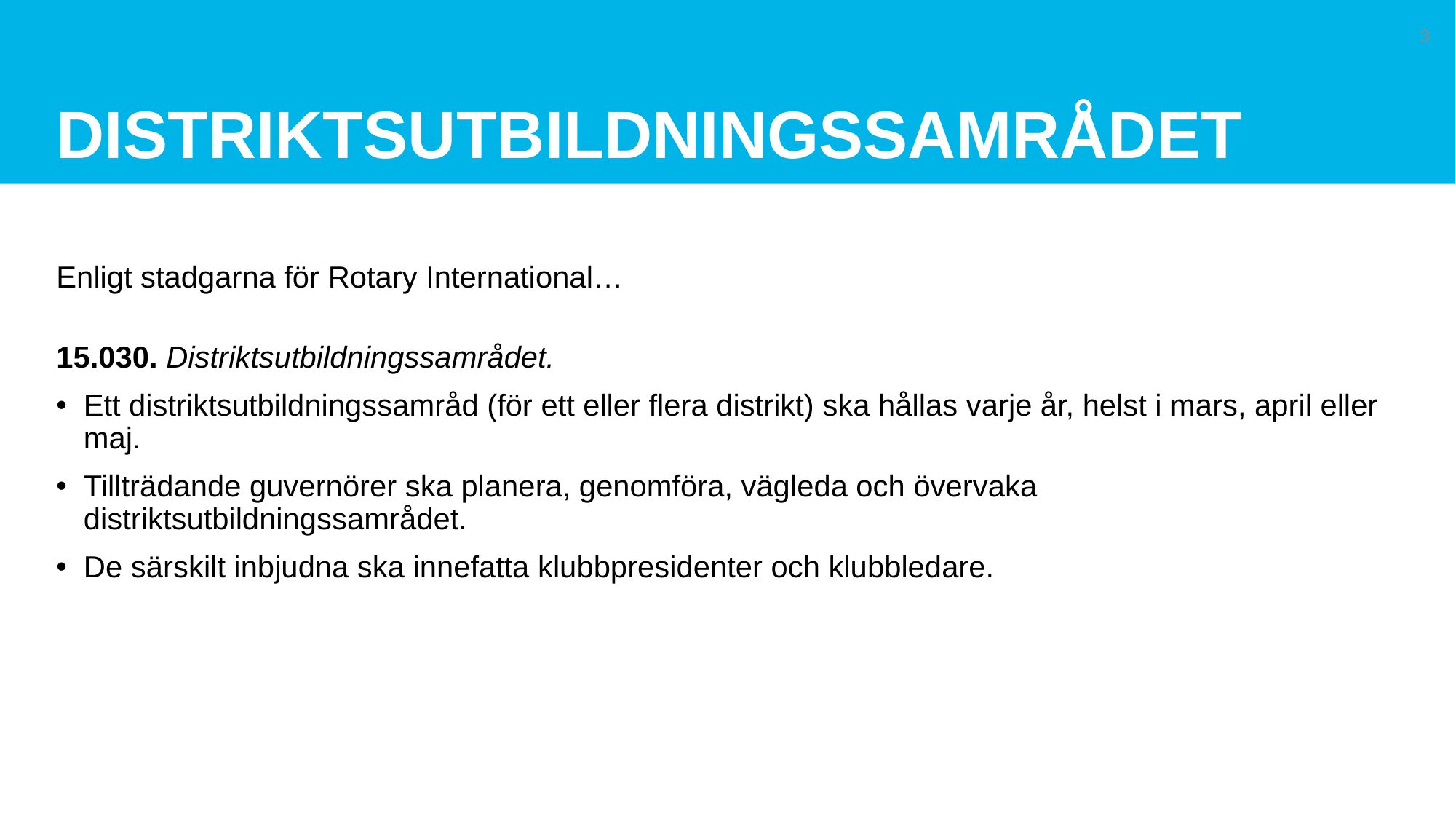

# Distriktsutbildningssamrådet
3
Enligt stadgarna för Rotary International…
15.030. Distriktsutbildningssamrådet.
Ett distriktsutbildningssamråd (för ett eller flera distrikt) ska hållas varje år, helst i mars, april eller maj.
Tillträdande guvernörer ska planera, genomföra, vägleda och övervaka distriktsutbildningssamrådet.
De särskilt inbjudna ska innefatta klubbpresidenter och klubbledare.